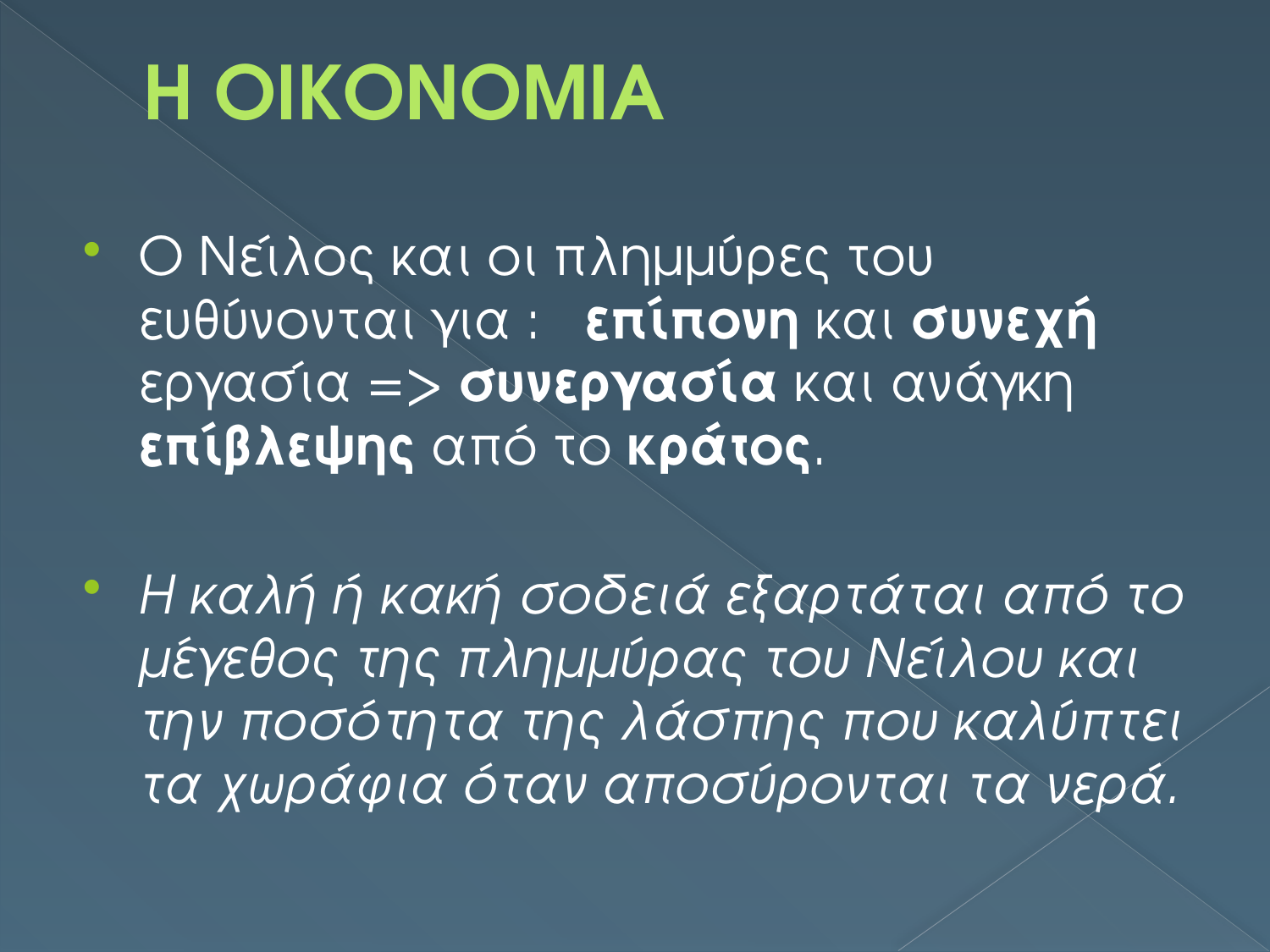

# Η ΟΙΚΟΝΟΜΙΑ
Ο Νείλος και οι πλημμύρες του ευθύνονται για :   επίπονη και συνεχή εργασία => συνεργασία και ανάγκη επίβλεψης από το κράτος.

Η καλή ή κακή σοδειά εξαρτάται από το μέγεθος της πλημμύρας του Νείλου και την ποσότητα της λάσπης που καλύπτει τα χωράφια όταν αποσύρονται τα νερά.